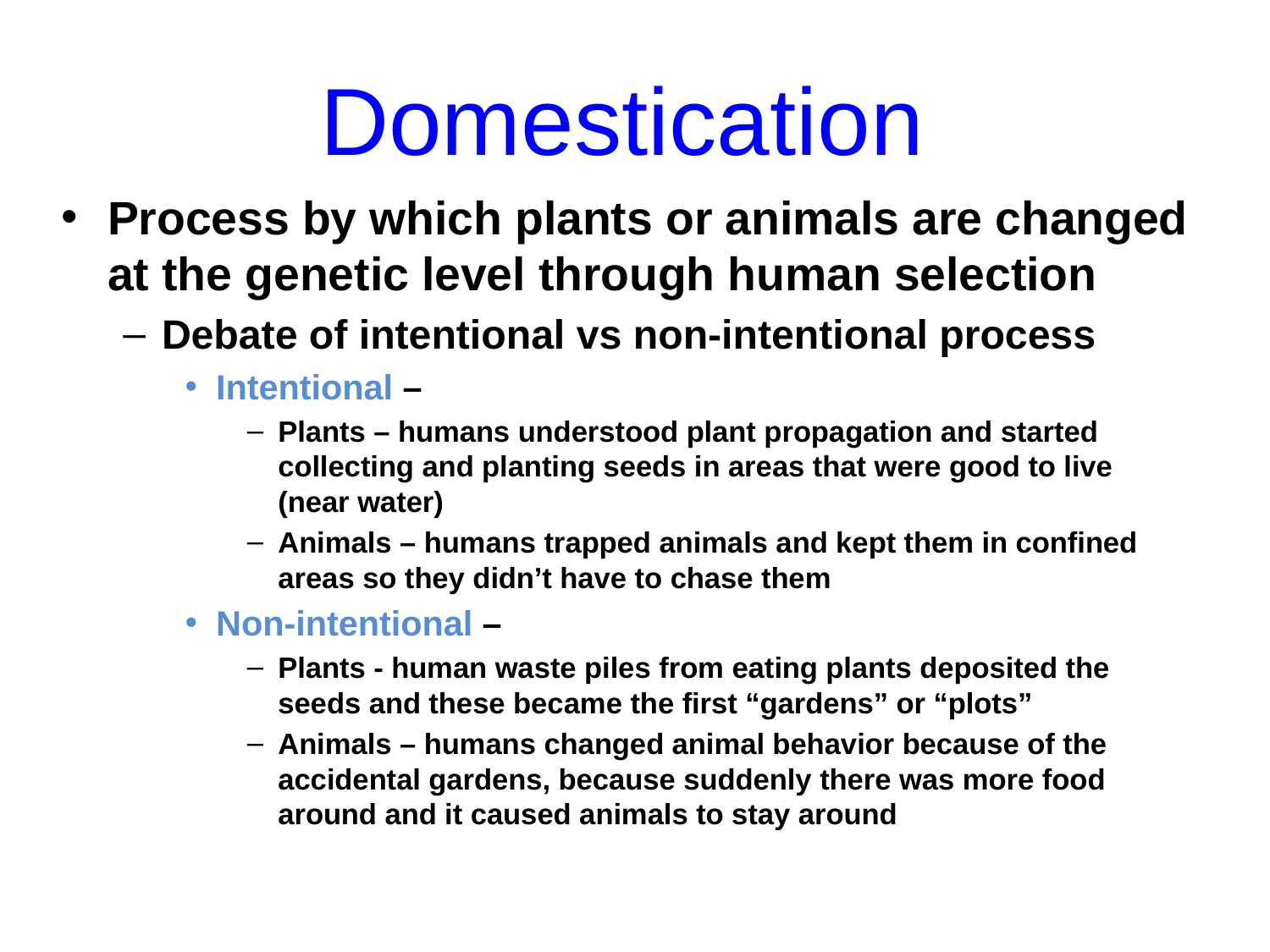

# Domestication
Process by which plants or animals are changed at the genetic level through human selection
Debate of intentional vs non-intentional process
Intentional –
Plants – humans understood plant propagation and started collecting and planting seeds in areas that were good to live (near water)
Animals – humans trapped animals and kept them in confined areas so they didn’t have to chase them
Non-intentional –
Plants - human waste piles from eating plants deposited the seeds and these became the first “gardens” or “plots”
Animals – humans changed animal behavior because of the accidental gardens, because suddenly there was more food around and it caused animals to stay around